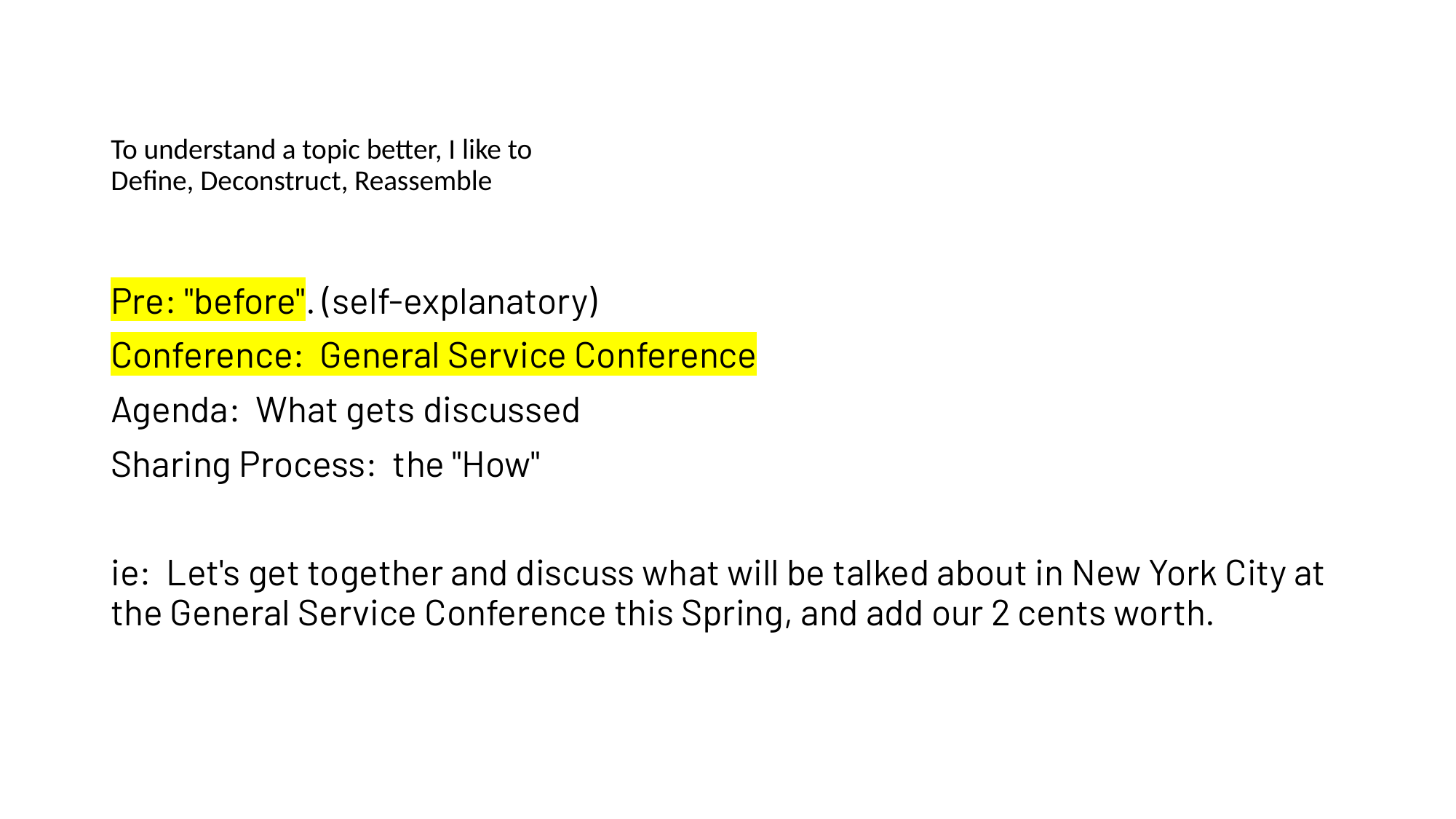

# To understand a topic better, I like to Define, Deconstruct, Reassemble

Pre: "before". (self-explanatory)
Conference:  General Service Conference
Agenda:  What gets discussed
Sharing Process:  the "How"

ie:  Let's get together and discuss what will be talked about in New York City at the General Service Conference this Spring, and add our 2 cents worth.